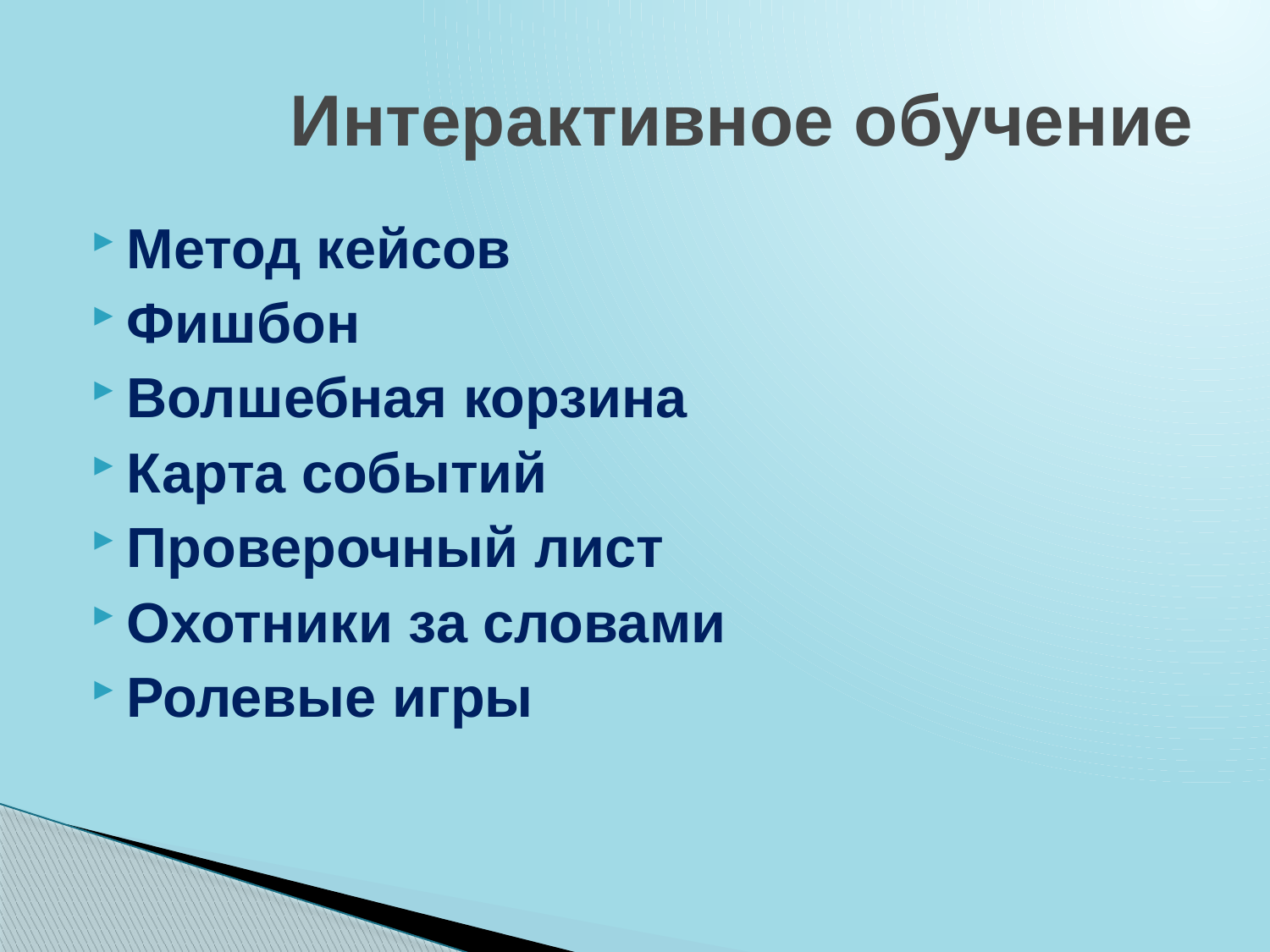

# Интерактивное обучение
Метод кейсов
Фишбон
Волшебная корзина
Карта событий
Проверочный лист
Охотники за словами
Ролевые игры